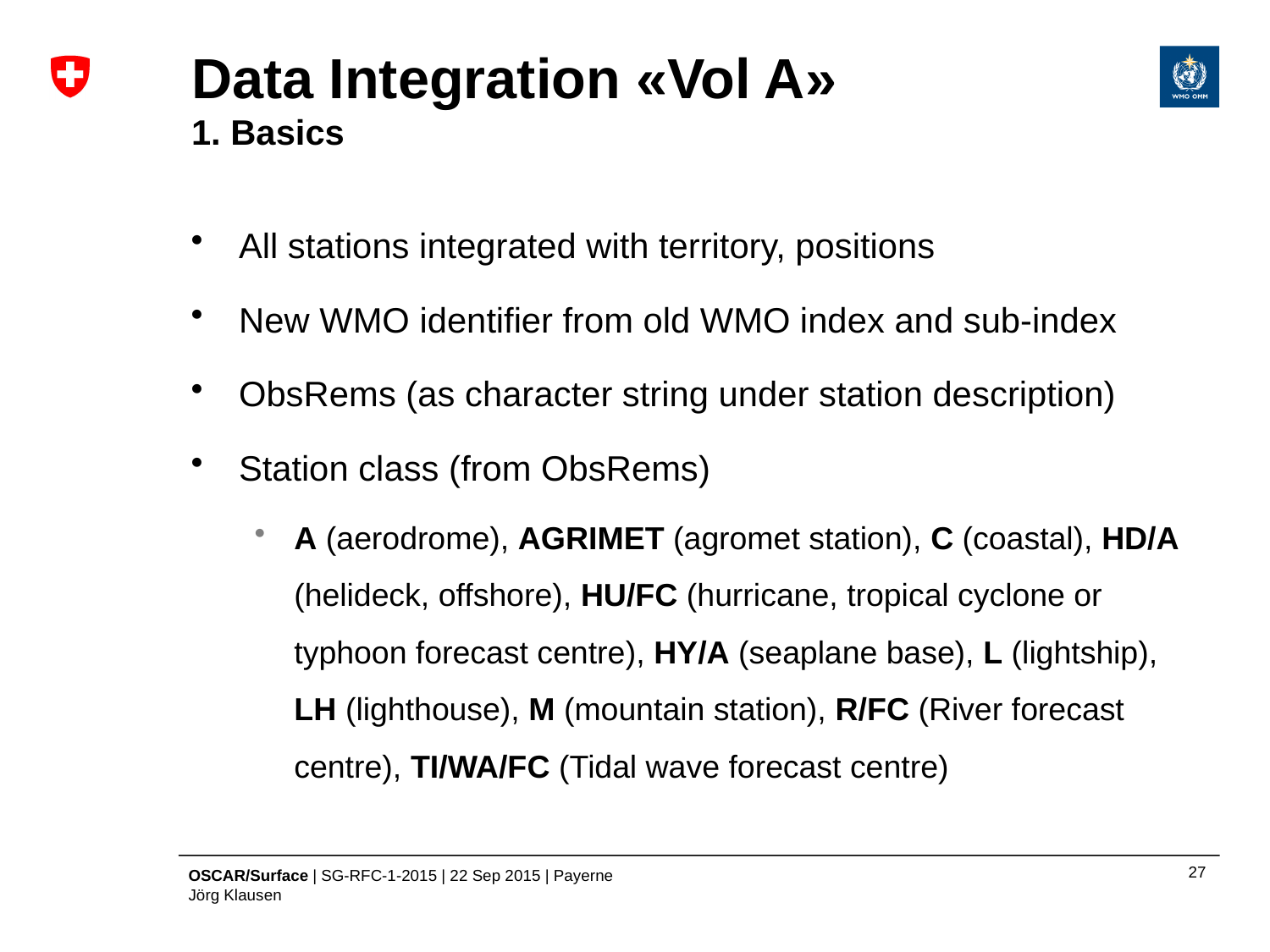

# Data Integration «Vol A» 1. Basics
All stations integrated with territory, positions
New WMO identifier from old WMO index and sub-index
ObsRems (as character string under station description)
Station class (from ObsRems)
A (aerodrome), AGRIMET (agromet station), C (coastal), HD/A (helideck, offshore), HU/FC (hurricane, tropical cyclone or typhoon forecast centre), HY/A (seaplane base), L (lightship), LH (lighthouse), M (mountain station), R/FC (River forecast centre), TI/WA/FC (Tidal wave forecast centre)